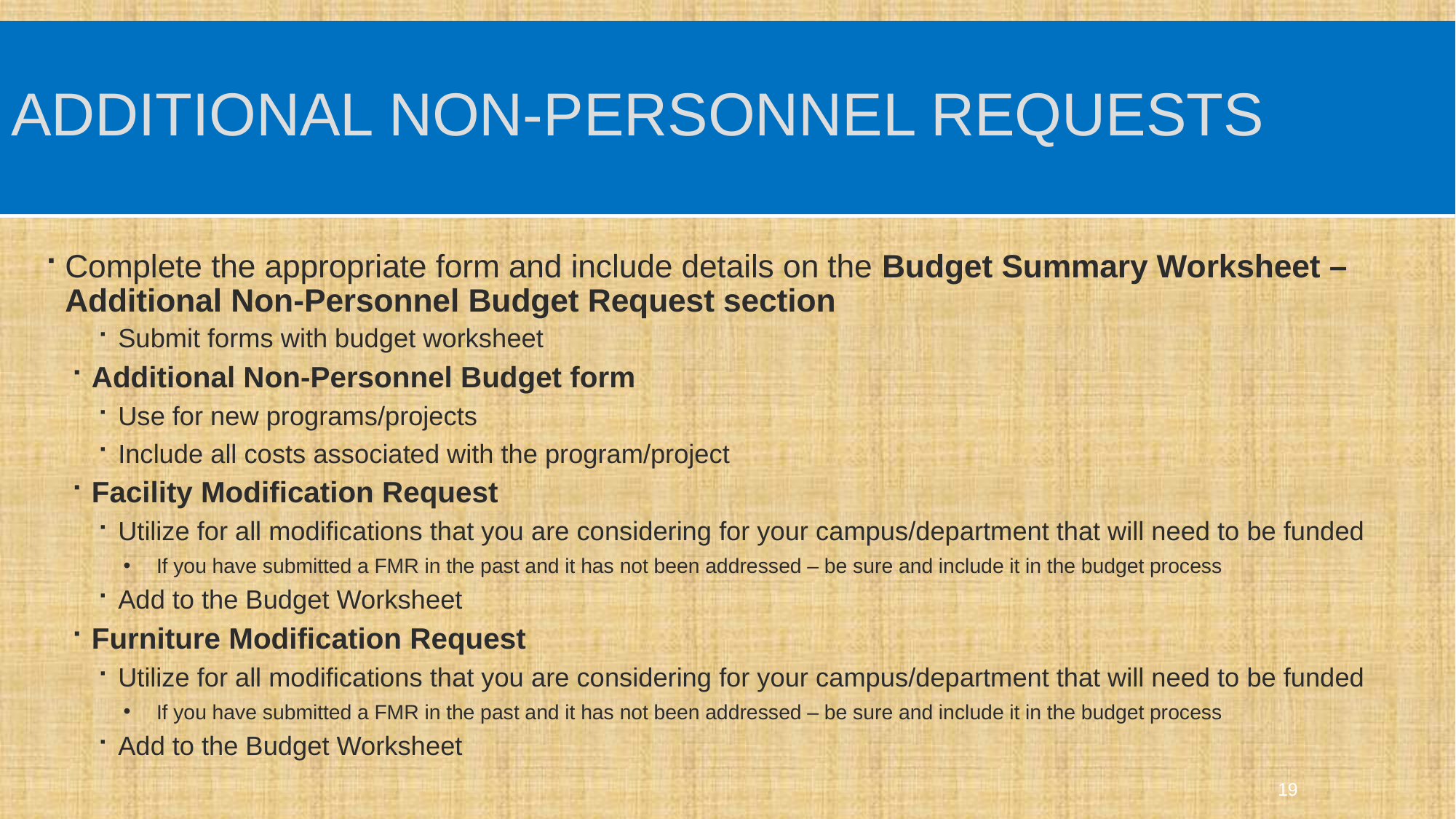

# Additional non-Personnel Requests
Complete the appropriate form and include details on the Budget Summary Worksheet – Additional Non-Personnel Budget Request section
Submit forms with budget worksheet
Additional Non-Personnel Budget form
Use for new programs/projects
Include all costs associated with the program/project
Facility Modification Request
Utilize for all modifications that you are considering for your campus/department that will need to be funded
If you have submitted a FMR in the past and it has not been addressed – be sure and include it in the budget process
Add to the Budget Worksheet
Furniture Modification Request
Utilize for all modifications that you are considering for your campus/department that will need to be funded
If you have submitted a FMR in the past and it has not been addressed – be sure and include it in the budget process
Add to the Budget Worksheet

19